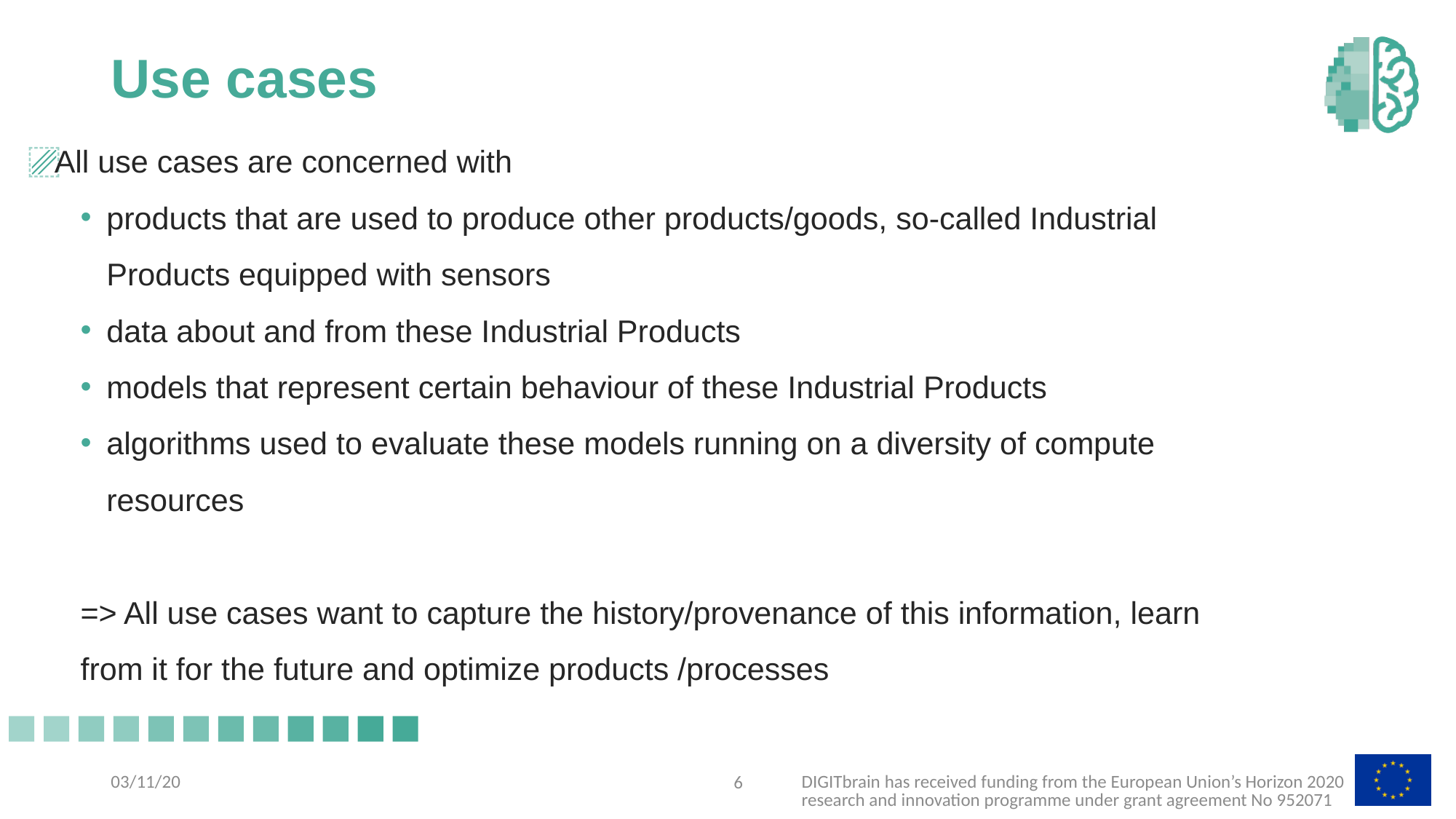

# Use cases
All use cases are concerned with
products that are used to produce other products/goods, so-called Industrial Products equipped with sensors
data about and from these Industrial Products
models that represent certain behaviour of these Industrial Products
algorithms used to evaluate these models running on a diversity of compute resources

=> All use cases want to capture the history/provenance of this information, learn from it for the future and optimize products /processes
03/11/20
DIGITbrain has received funding from the European Union’s Horizon 2020 research and innovation programme under grant agreement No 952071
6